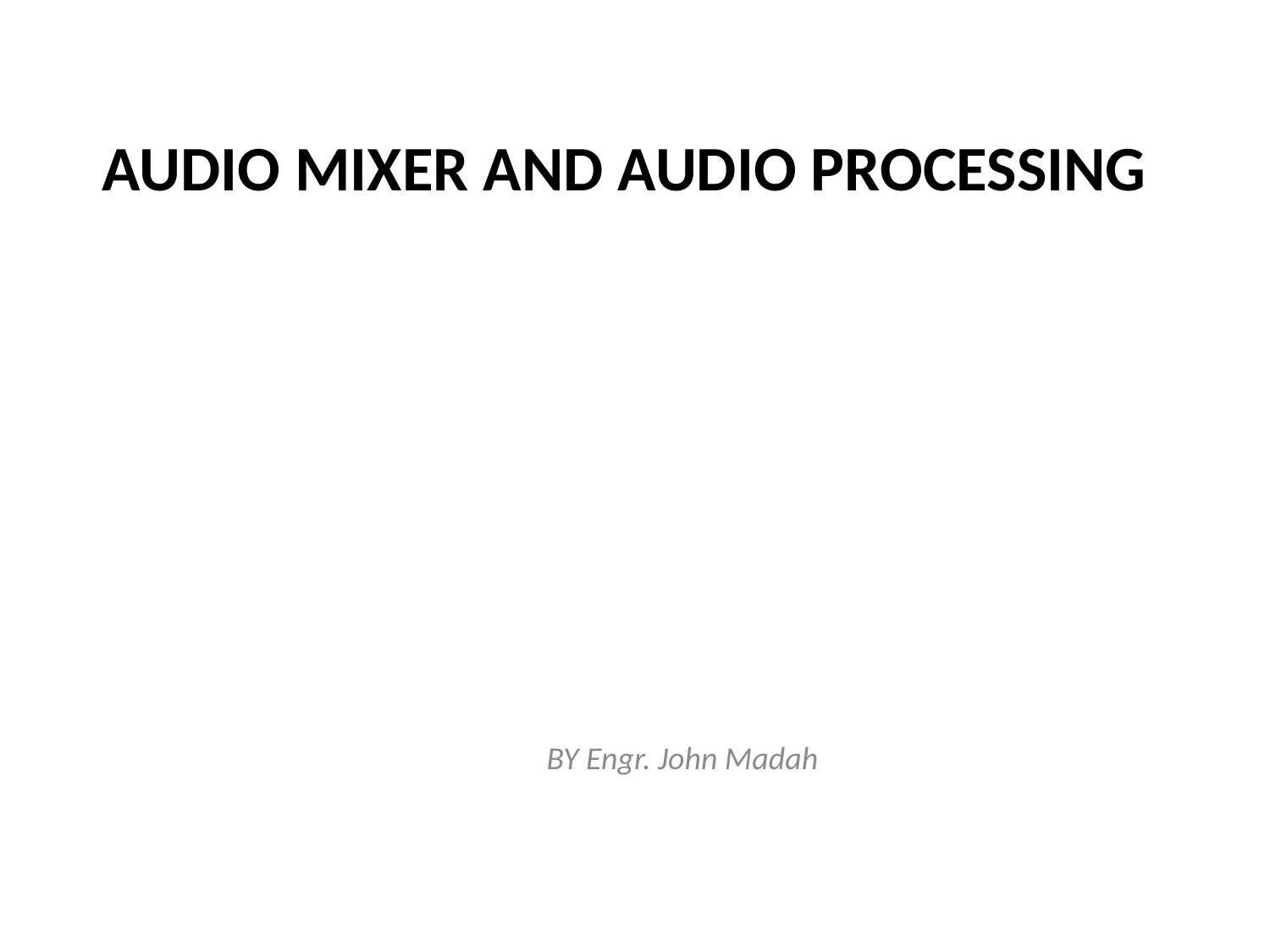

# AUDIO MIXER AND AUDIO PROCESSING

BY Engr. John Madah